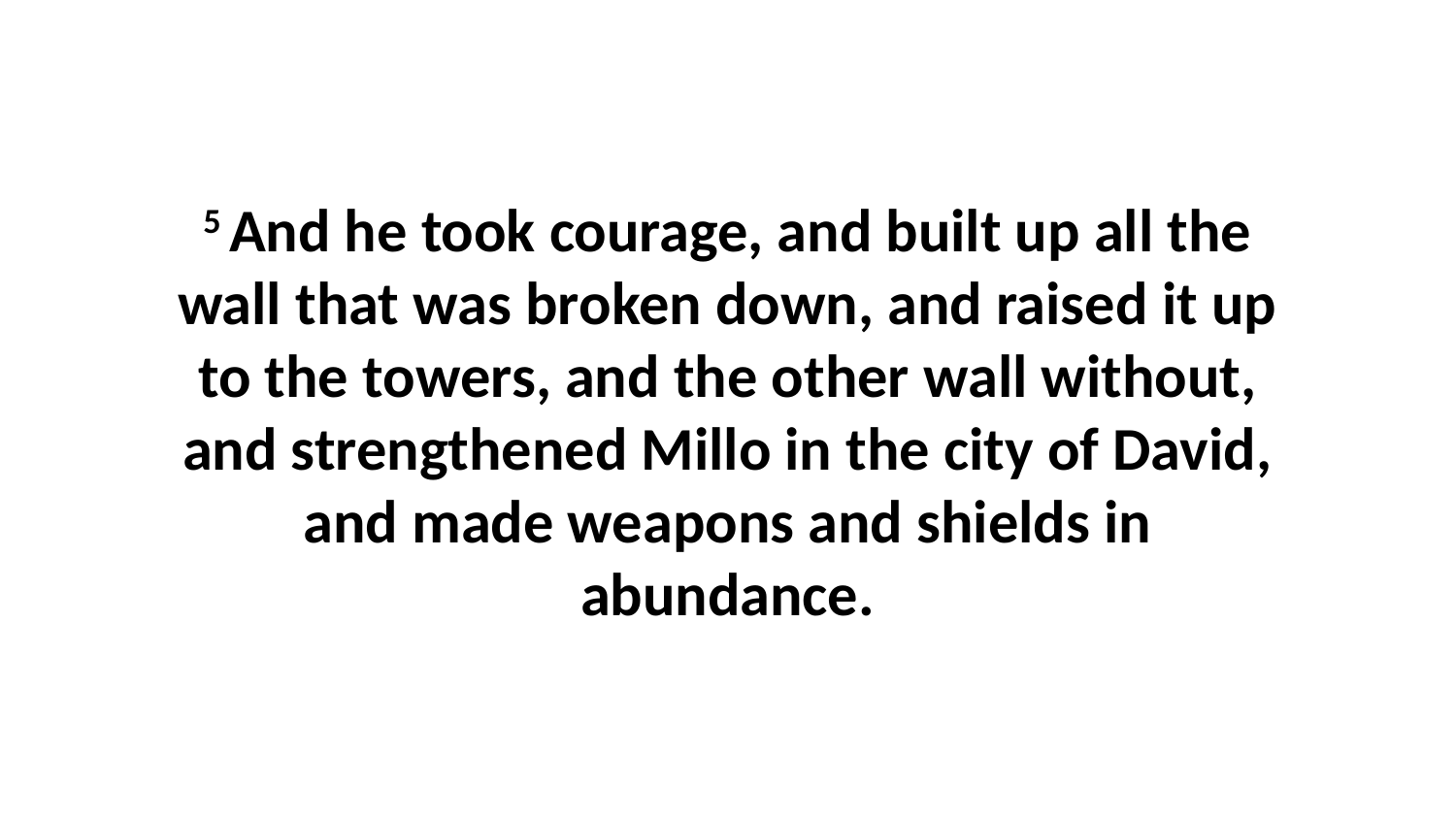

5 And he took courage, and built up all the wall that was broken down, and raised it up to the towers, and the other wall without, and strengthened Millo in the city of David, and made weapons and shields in abundance.